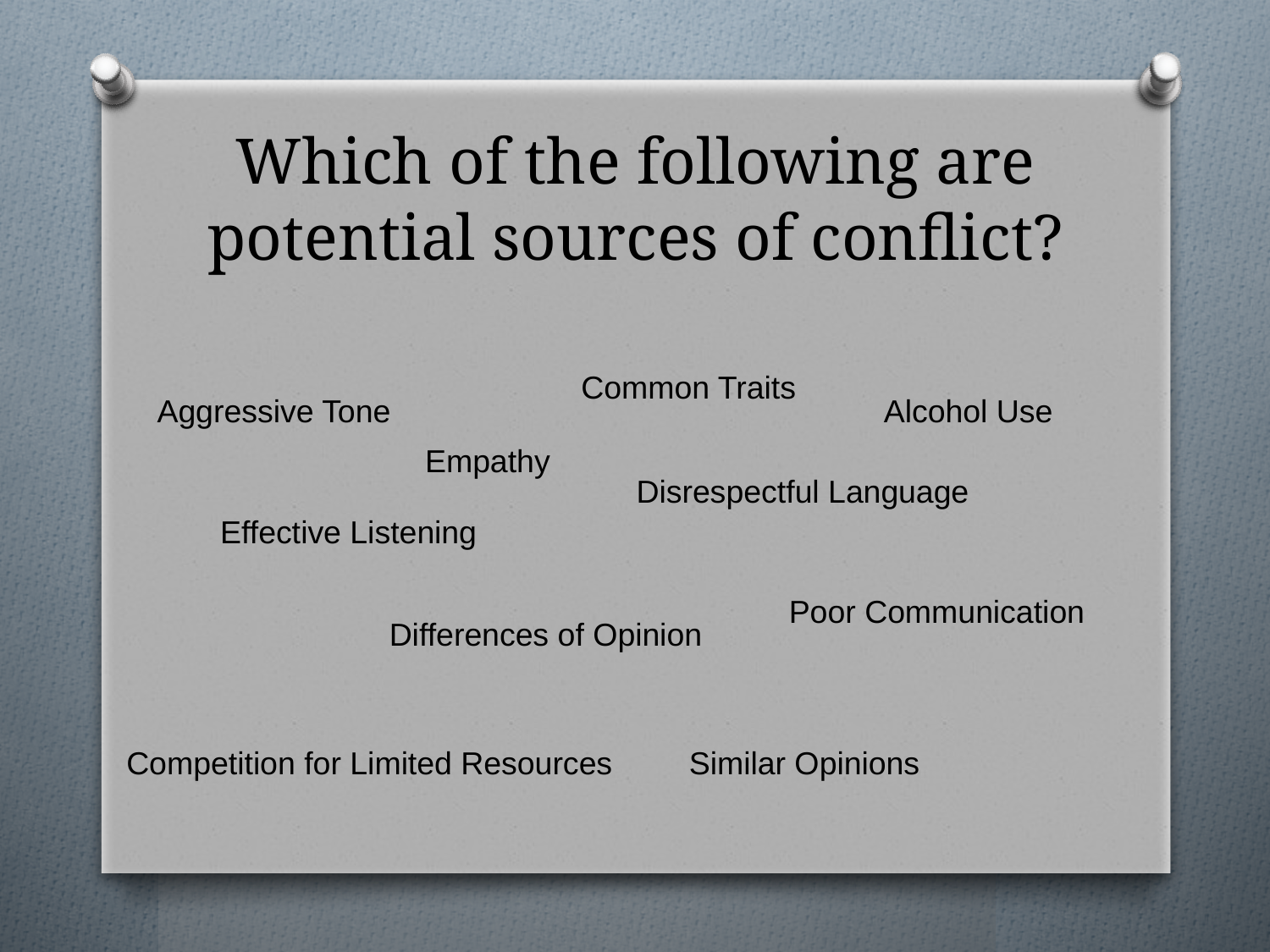

# Which of the following are potential sources of conflict?
Common Traits
Aggressive Tone
Alcohol Use
Empathy
Disrespectful Language
Effective Listening
Poor Communication
Differences of Opinion
Competition for Limited Resources
Similar Opinions